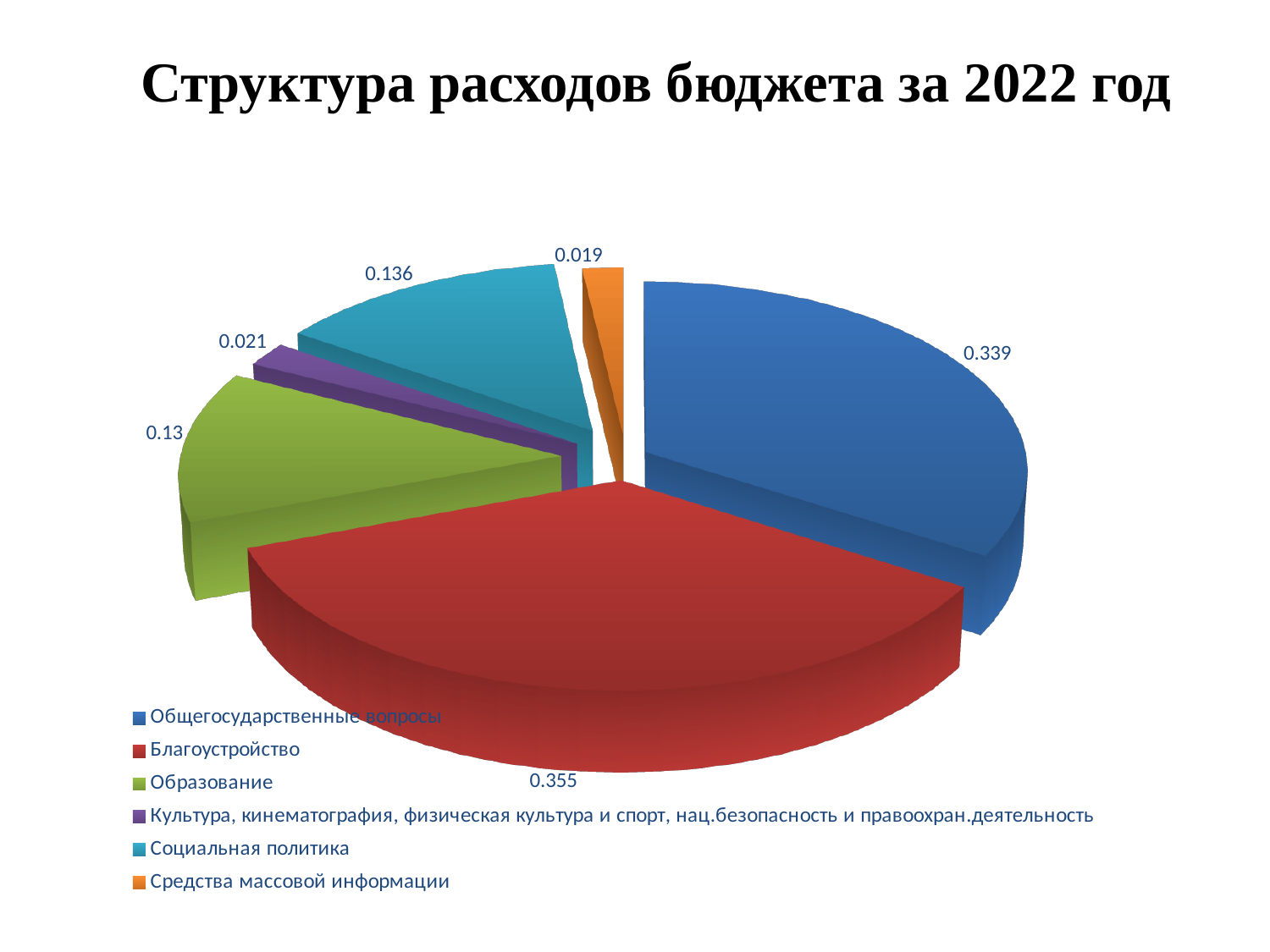

# Структура расходов бюджета за 2022 год

[unsupported chart]